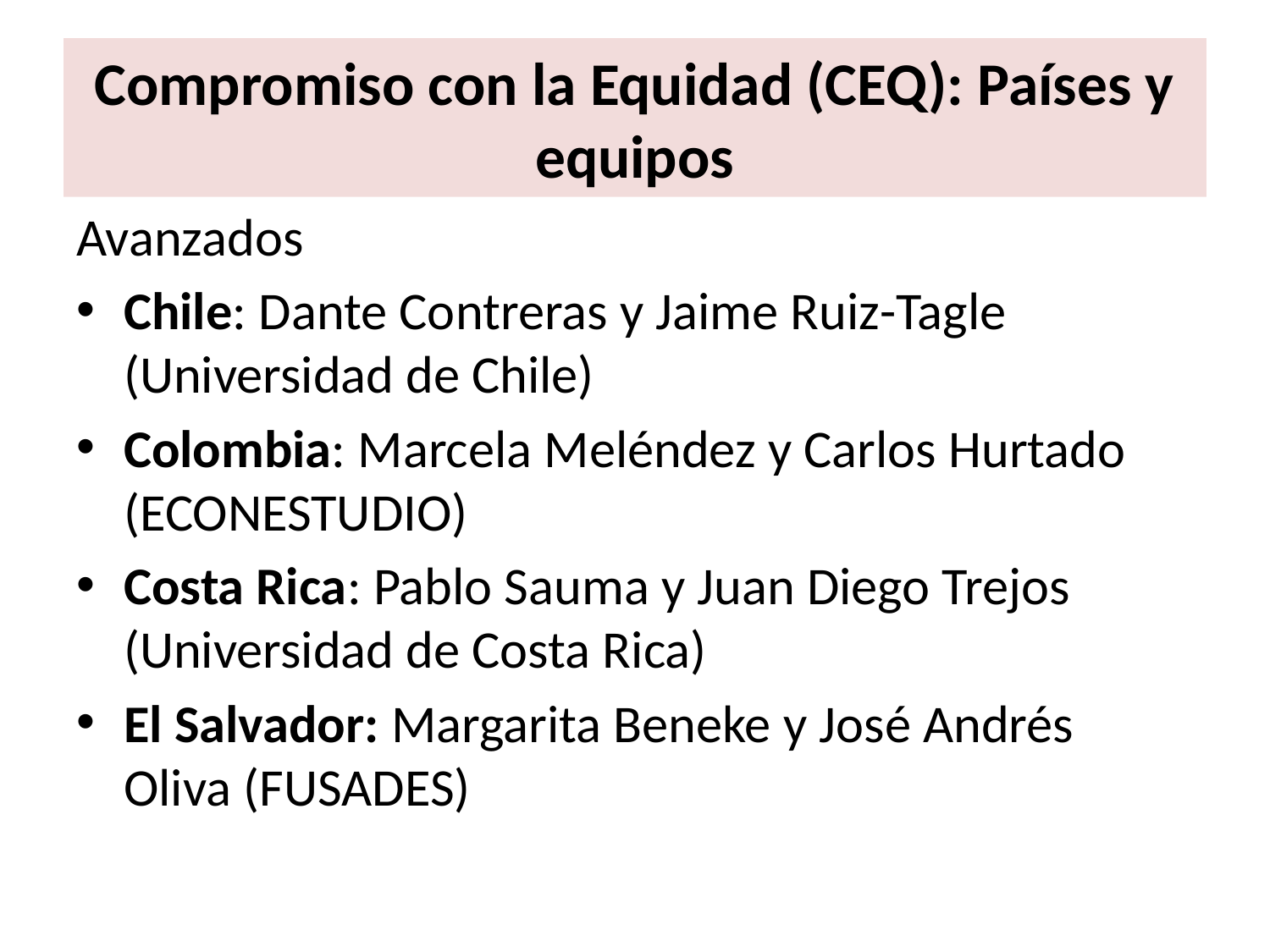

# Compromiso con la Equidad (CEQ): Países y equipos
Avanzados
Chile: Dante Contreras y Jaime Ruiz-Tagle (Universidad de Chile)
Colombia: Marcela Meléndez y Carlos Hurtado (ECONESTUDIO)
Costa Rica: Pablo Sauma y Juan Diego Trejos (Universidad de Costa Rica)
El Salvador: Margarita Beneke y José Andrés Oliva (FUSADES)